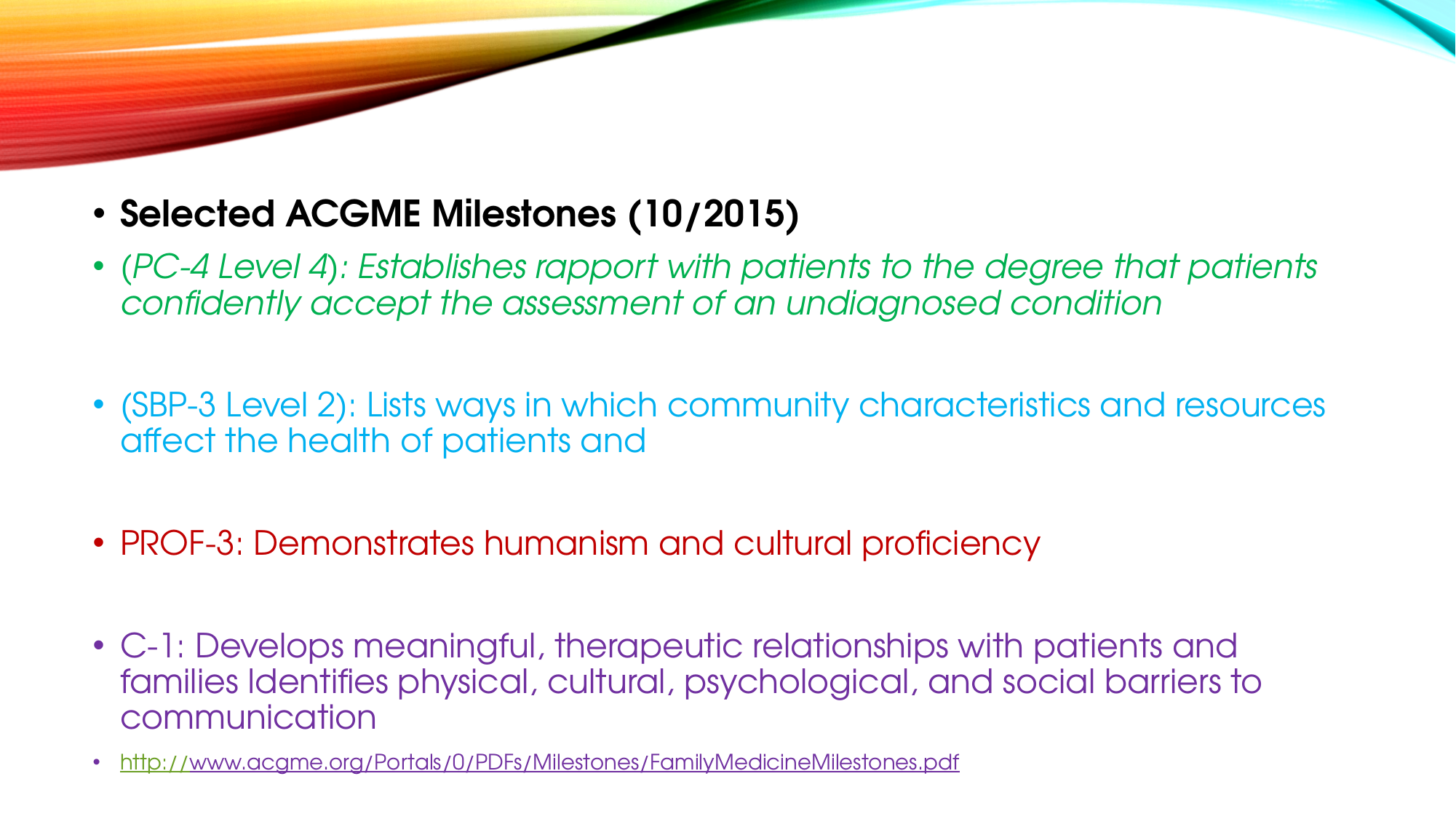

Selected ACGME Milestones (10/2015)
(PC-4 Level 4): Establishes rapport with patients to the degree that patients confidently accept the assessment of an undiagnosed condition

(SBP-3 Level 2): Lists ways in which community characteristics and resources affect the health of patients and

PROF-3: Demonstrates humanism and cultural proficiency

C-1: Develops meaningful, therapeutic relationships with patients and families Identifies physical, cultural, psychological, and social barriers to communication
http://www.acgme.org/Portals/0/PDFs/Milestones/FamilyMedicineMilestones.pdf